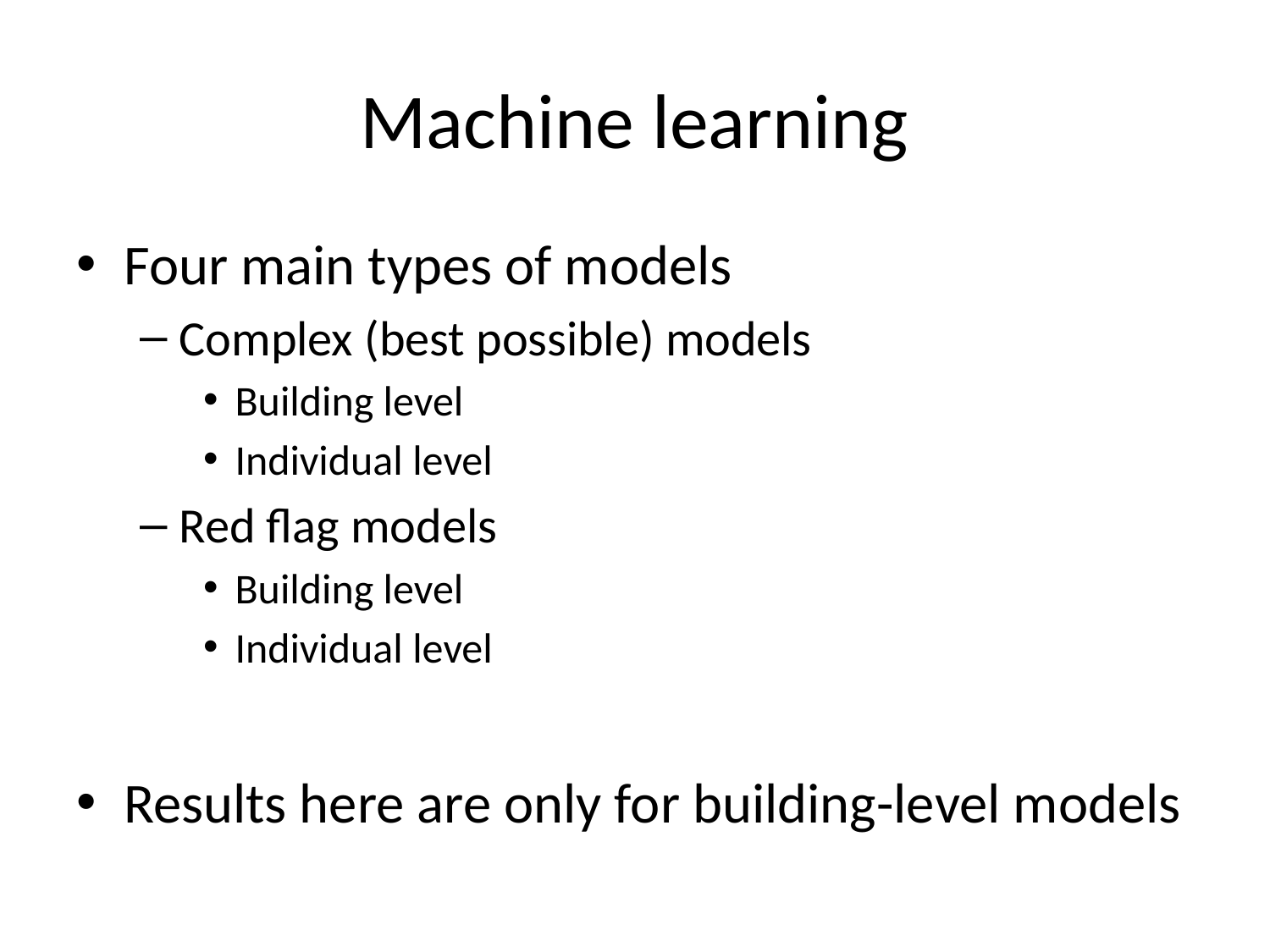

# Machine learning
Four main types of models
Complex (best possible) models
Building level
Individual level
Red flag models
Building level
Individual level

Results here are only for building-level models